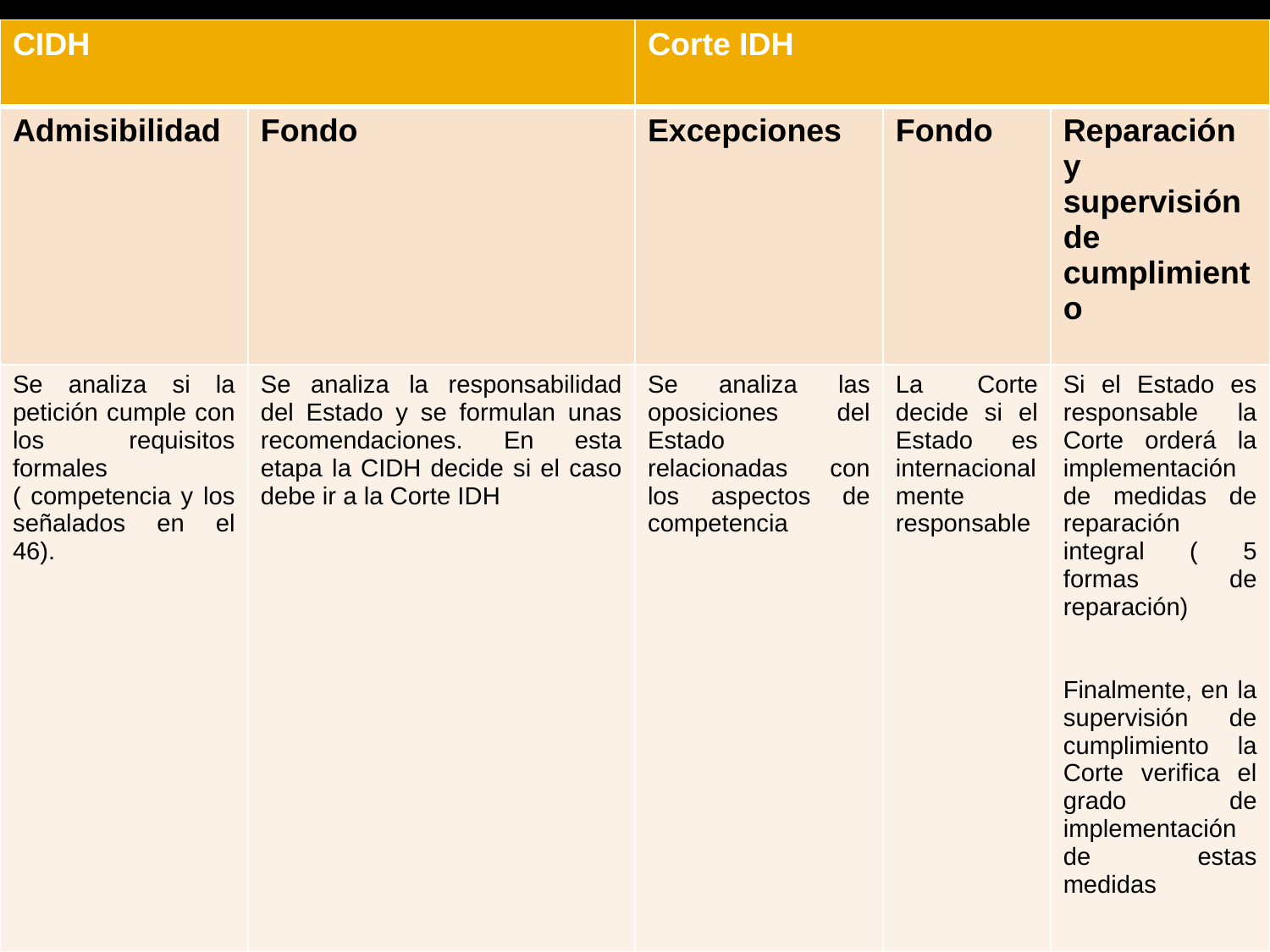

| CIDH |  | Corte IDH |  |  |
| --- | --- | --- | --- | --- |
| Admisibilidad | Fondo | Excepciones | Fondo | Reparación y supervisión de cumplimiento |
| Se analiza si la petición cumple con los requisitos formales ( competencia y los señalados en el 46). | Se analiza la responsabilidad del Estado y se formulan unas recomendaciones. En esta etapa la CIDH decide si el caso debe ir a la Corte IDH | Se analiza las oposiciones del Estado relacionadas con los aspectos de competencia | La Corte decide si el Estado es internacionalmente responsable | Si el Estado es responsable la Corte orderá la implementación de medidas de reparación integral ( 5 formas de reparación) Finalmente, en la supervisión de cumplimiento la Corte verifica el grado de implementación de estas medidas |